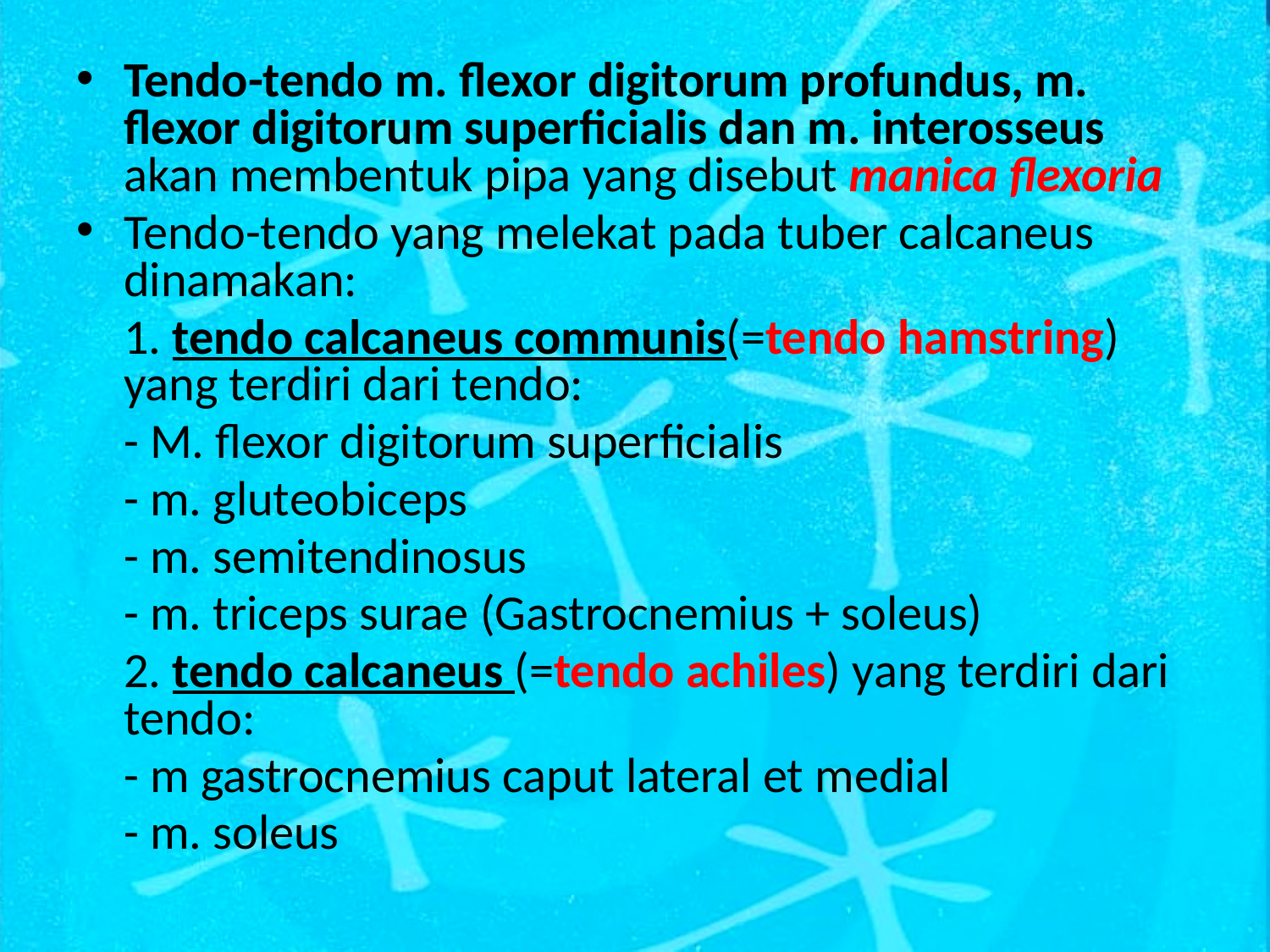

Tendo-tendo m. flexor digitorum profundus, m. flexor digitorum superficialis dan m. interosseus akan membentuk pipa yang disebut manica flexoria
Tendo-tendo yang melekat pada tuber calcaneus dinamakan:
  	1. tendo calcaneus communis(=tendo hamstring) yang terdiri dari tendo:
	- M. flexor digitorum superficialis
	- m. gluteobiceps
	- m. semitendinosus
	- m. triceps surae (Gastrocnemius + soleus)
	2. tendo calcaneus (=tendo achiles) yang terdiri dari tendo:
	- m gastrocnemius caput lateral et medial
	- m. soleus